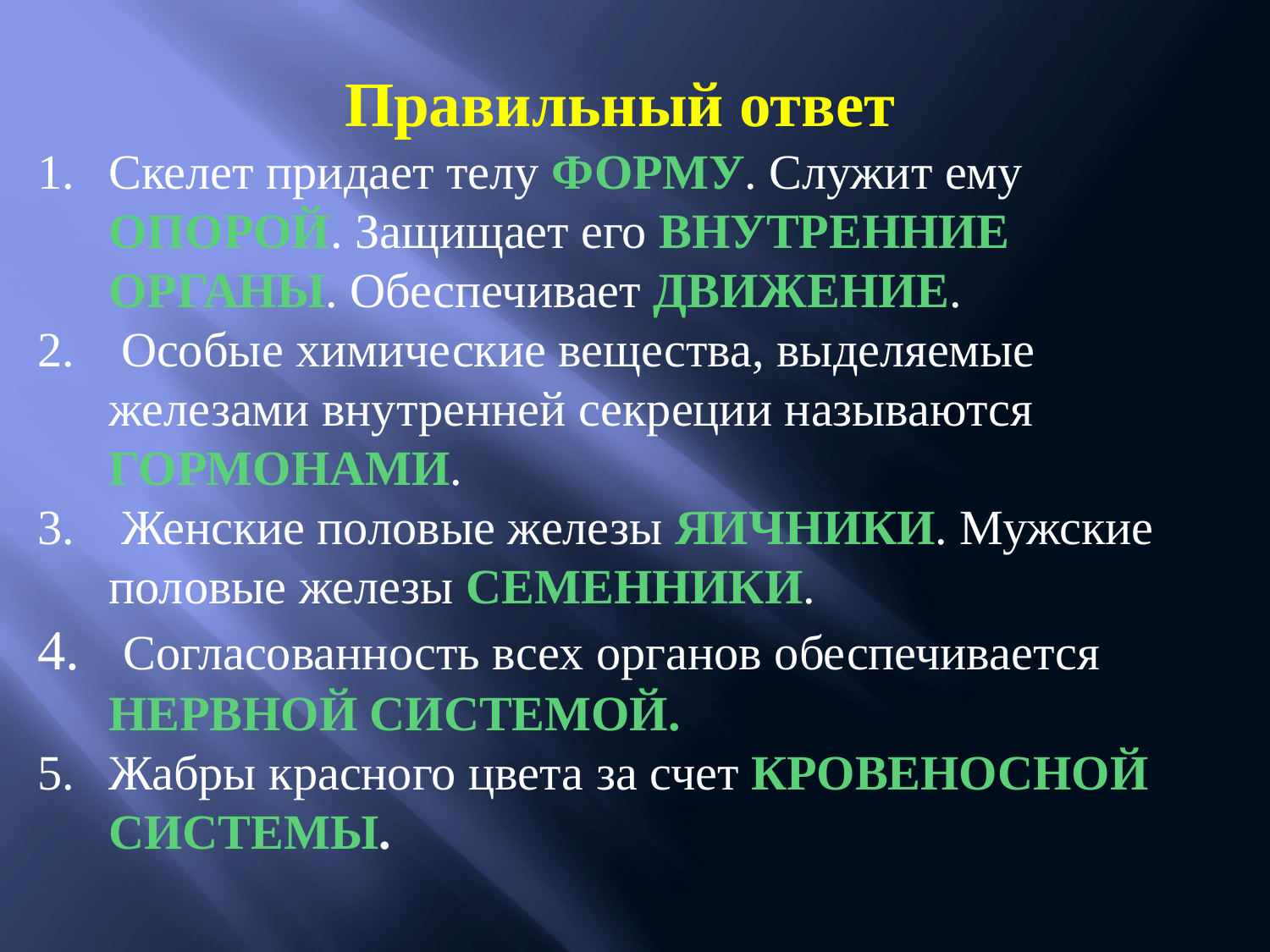

Правильный ответ
Скелет придает телу ФОРМУ. Служит ему ОПОРОЙ. Защищает его ВНУТРЕННИЕ ОРГАНЫ. Обеспечивает ДВИЖЕНИЕ.
 Особые химические вещества, выделяемые железами внутренней секреции называются ГОРМОНАМИ.
 Женские половые железы ЯИЧНИКИ. Мужские половые железы СЕМЕННИКИ.
 Согласованность всех органов обеспечивается НЕРВНОЙ СИСТЕМОЙ.
Жабры красного цвета за счет КРОВЕНОСНОЙ СИСТЕМЫ.